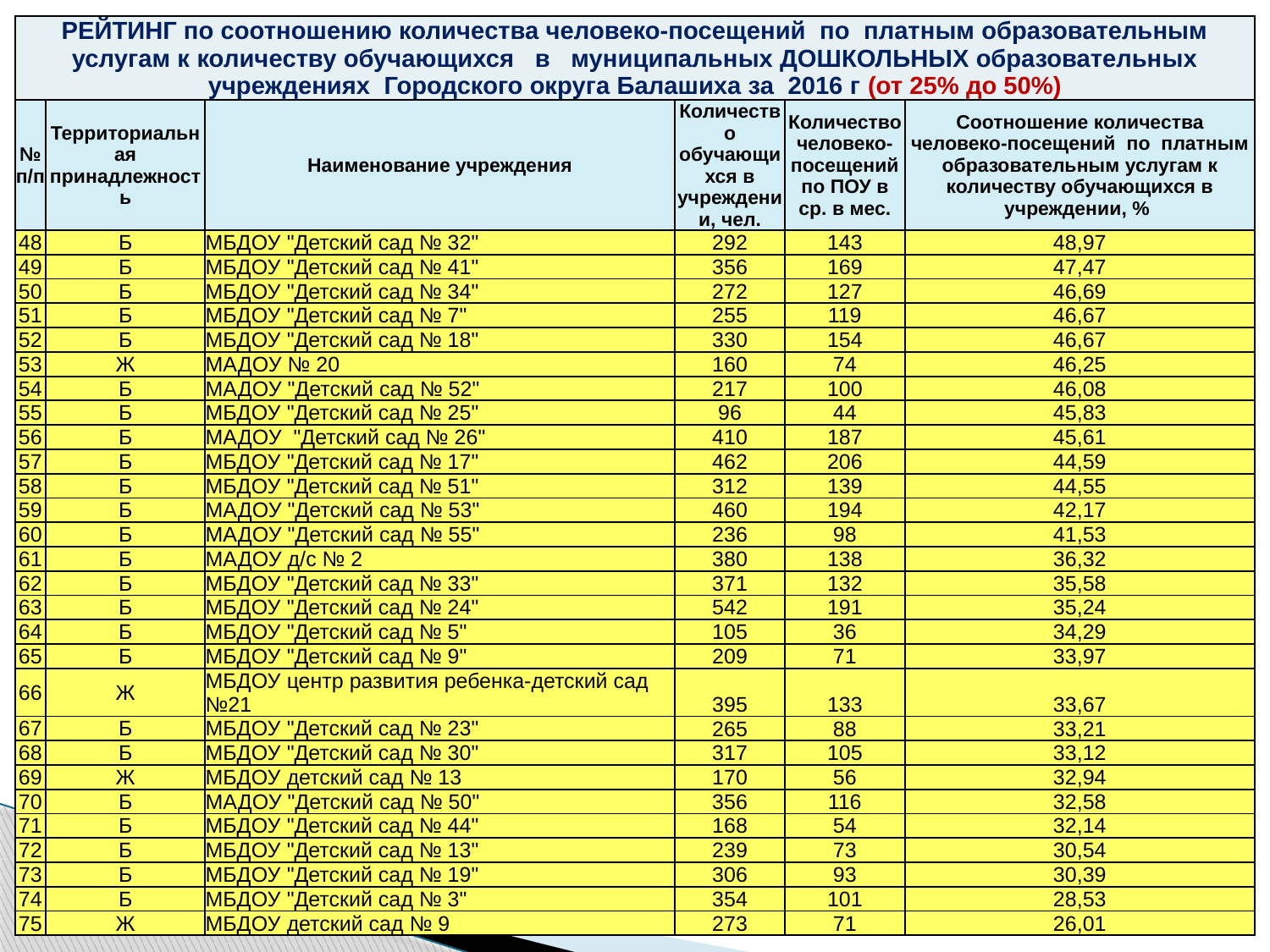

| РЕЙТИНГ по соотношению количества человеко-посещений по платным образовательным услугам к количеству обучающихся в муниципальных ДОШКОЛЬНЫХ образовательных учреждениях Городского округа Балашиха за 2016 г (от 25% до 50%) |  |  |  |  |  |
| --- | --- | --- | --- | --- | --- |
| № п/п | Территориальная принадлежность | Наименование учреждения | Количество обучающихся в учреждении, чел. | Количество человеко-посещений по ПОУ в ср. в мес. | Соотношение количества человеко-посещений по платным образовательным услугам к количеству обучающихся в учреждении, % |
| 48 | Б | МБДОУ "Детский сад № 32" | 292 | 143 | 48,97 |
| 49 | Б | МБДОУ "Детский сад № 41" | 356 | 169 | 47,47 |
| 50 | Б | МБДОУ "Детский сад № 34" | 272 | 127 | 46,69 |
| 51 | Б | МБДОУ "Детский сад № 7" | 255 | 119 | 46,67 |
| 52 | Б | МБДОУ "Детский сад № 18" | 330 | 154 | 46,67 |
| 53 | Ж | МАДОУ № 20 | 160 | 74 | 46,25 |
| 54 | Б | МАДОУ "Детский сад № 52" | 217 | 100 | 46,08 |
| 55 | Б | МБДОУ "Детский сад № 25" | 96 | 44 | 45,83 |
| 56 | Б | МАДОУ "Детский сад № 26" | 410 | 187 | 45,61 |
| 57 | Б | МБДОУ "Детский сад № 17" | 462 | 206 | 44,59 |
| 58 | Б | МБДОУ "Детский сад № 51" | 312 | 139 | 44,55 |
| 59 | Б | МАДОУ "Детский сад № 53" | 460 | 194 | 42,17 |
| 60 | Б | МАДОУ "Детский сад № 55" | 236 | 98 | 41,53 |
| 61 | Б | МАДОУ д/с № 2 | 380 | 138 | 36,32 |
| 62 | Б | МБДОУ "Детский сад № 33" | 371 | 132 | 35,58 |
| 63 | Б | МБДОУ "Детский сад № 24" | 542 | 191 | 35,24 |
| 64 | Б | МБДОУ "Детский сад № 5" | 105 | 36 | 34,29 |
| 65 | Б | МБДОУ "Детский сад № 9" | 209 | 71 | 33,97 |
| 66 | Ж | МБДОУ центр развития ребенка-детский сад №21 | 395 | 133 | 33,67 |
| 67 | Б | МБДОУ "Детский сад № 23" | 265 | 88 | 33,21 |
| 68 | Б | МБДОУ "Детский сад № 30" | 317 | 105 | 33,12 |
| 69 | Ж | МБДОУ детский сад № 13 | 170 | 56 | 32,94 |
| 70 | Б | МАДОУ "Детский сад № 50" | 356 | 116 | 32,58 |
| 71 | Б | МБДОУ "Детский сад № 44" | 168 | 54 | 32,14 |
| 72 | Б | МБДОУ "Детский сад № 13" | 239 | 73 | 30,54 |
| 73 | Б | МБДОУ "Детский сад № 19" | 306 | 93 | 30,39 |
| 74 | Б | МБДОУ "Детский сад № 3" | 354 | 101 | 28,53 |
| 75 | Ж | МБДОУ детский сад № 9 | 273 | 71 | 26,01 |